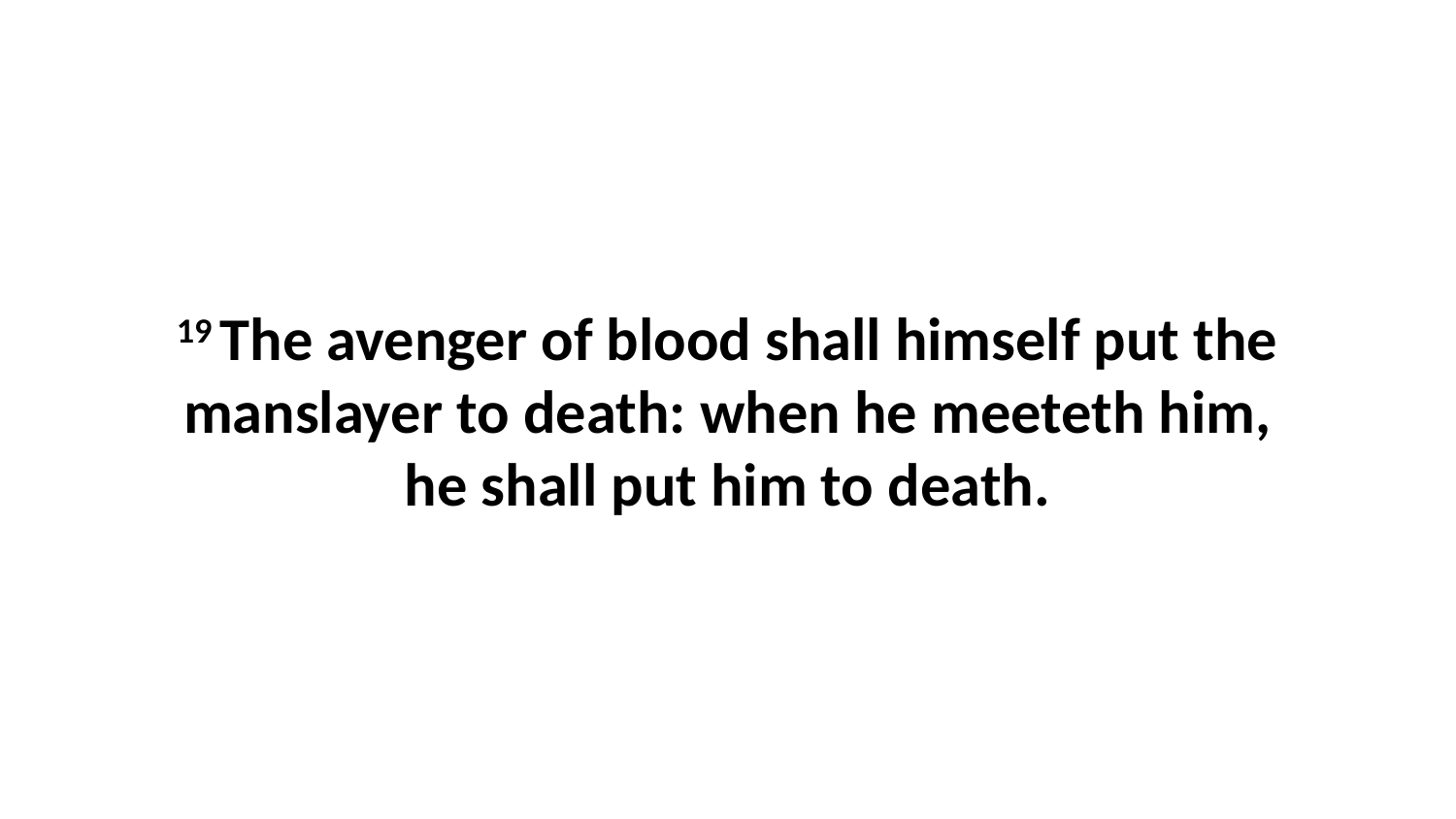

19 The avenger of blood shall himself put the manslayer to death: when he meeteth him, he shall put him to death.